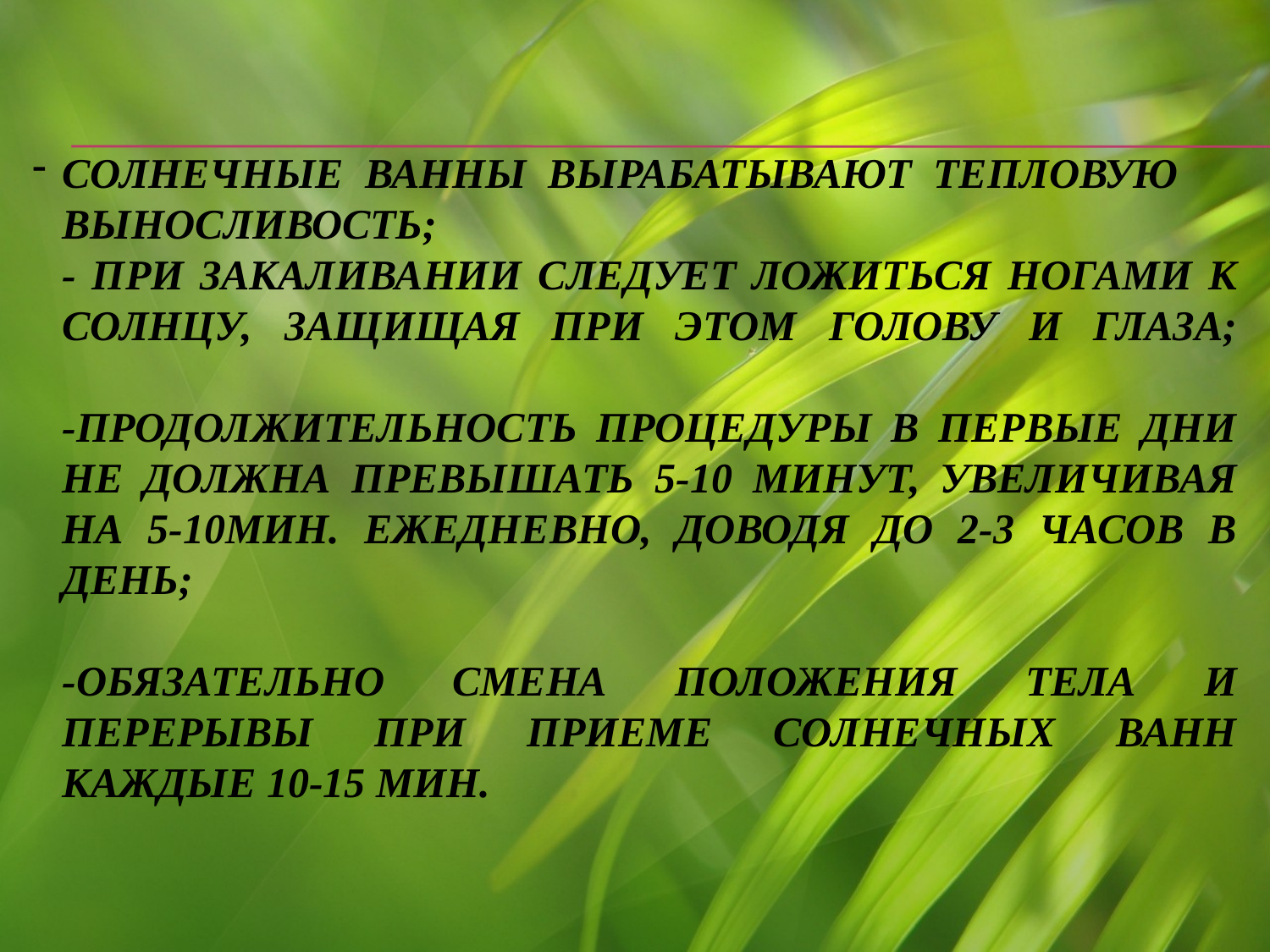

# солнечные ванны вырабатывают тепловую	выносливость; - при закаливании следует ложиться ногами к солнцу, защищая при этом голову и глаза; -продолжительность процедуры в первые дни не должна превышать 5-10 минут, увеличивая на 5-10мин. ежедневно, доводя до 2-3 часов в день; -обязательно смена положения тела и перерывы при приеме солнечных ванн каждые 10-15 мин.